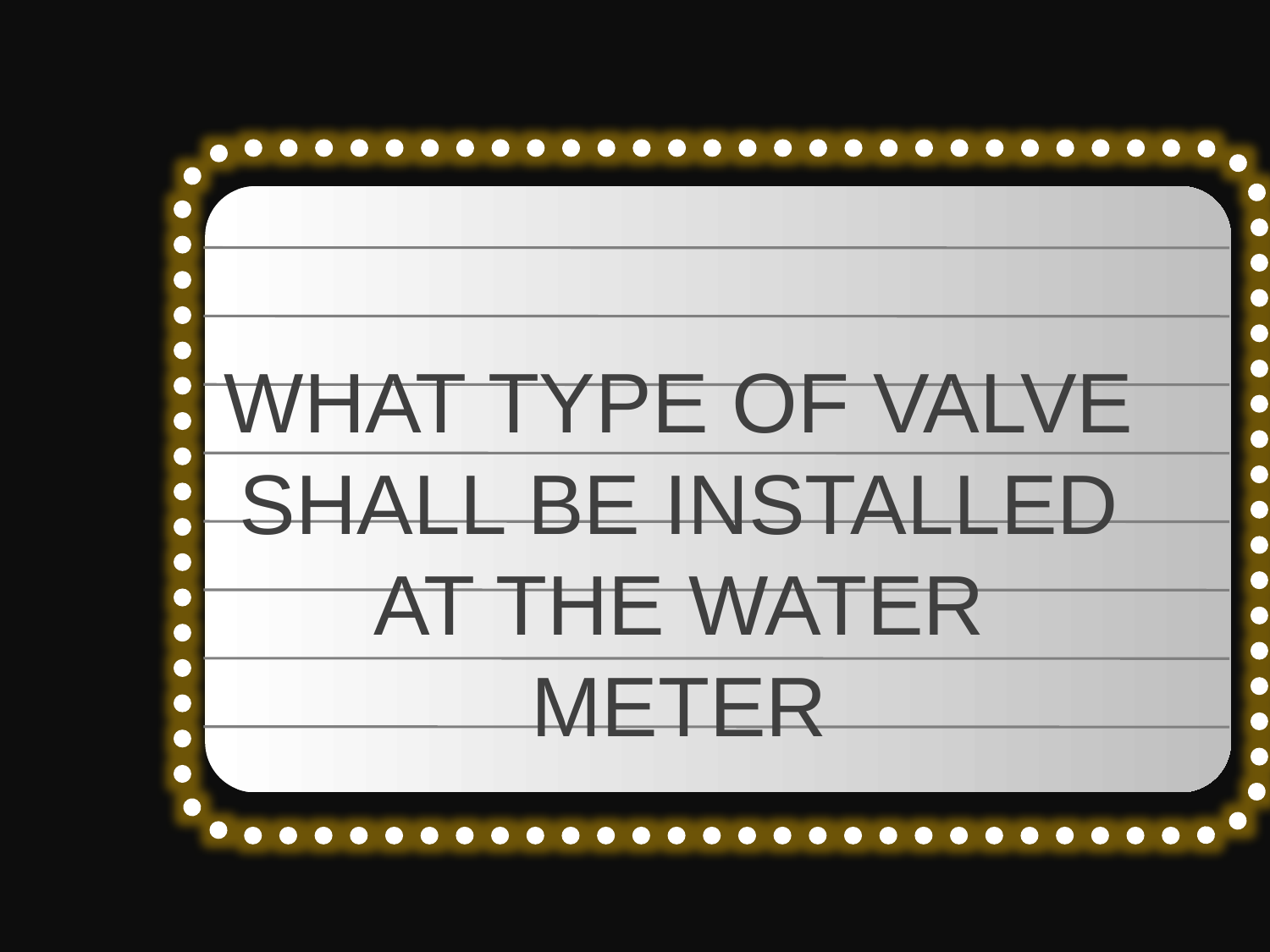

WHAT TYPE OF VALVE SHALL BE INSTALLED AT THE WATER METER